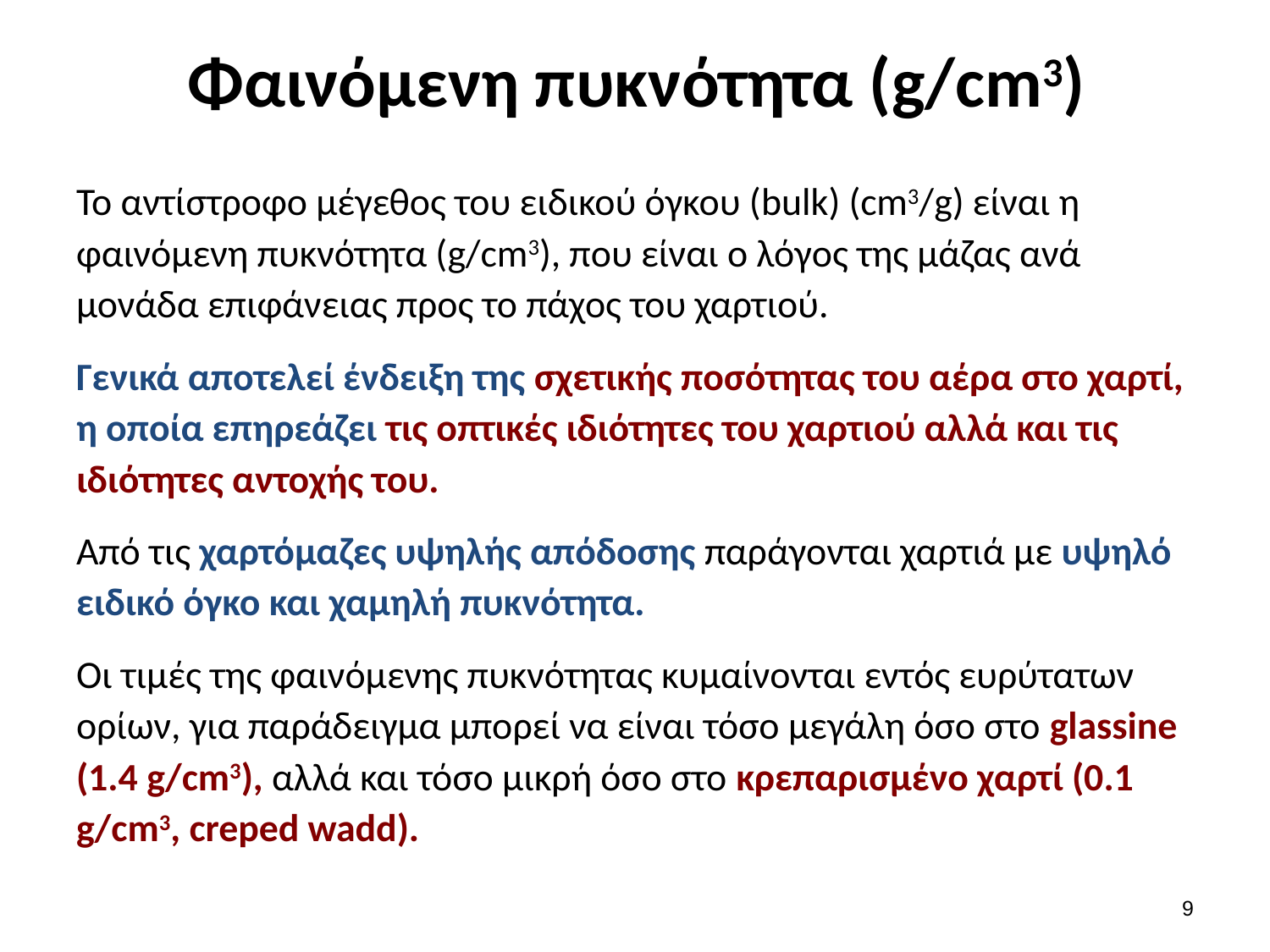

# Φαινόμενη πυκνότητα (g/cm3)
Το αντίστροφο μέγεθος του ειδικού όγκου (bulk) (cm3/g) είναι η φαινόμενη πυκνότητα (g/cm3), που είναι ο λόγος της μάζας ανά μονάδα επιφάνειας προς το πάχος του χαρτιού.
Γενικά αποτελεί ένδειξη της σχετικής ποσότητας του αέρα στο χαρτί, η οποία επηρεάζει τις οπτικές ιδιότητες του χαρτιού αλλά και τις ιδιότητες αντοχής του.
Από τις χαρτόμαζες υψηλής απόδοσης παράγονται χαρτιά με υψηλό ειδικό όγκο και χαμηλή πυκνότητα.
Οι τιμές της φαινόμενης πυκνότητας κυμαίνονται εντός ευρύτατων ορίων, για παράδειγμα μπορεί να είναι τόσο μεγάλη όσο στο glassine (1.4 g/cm3), αλλά και τόσο μικρή όσο στο κρεπαρισμένο χαρτί (0.1 g/cm3, creped wadd).
9